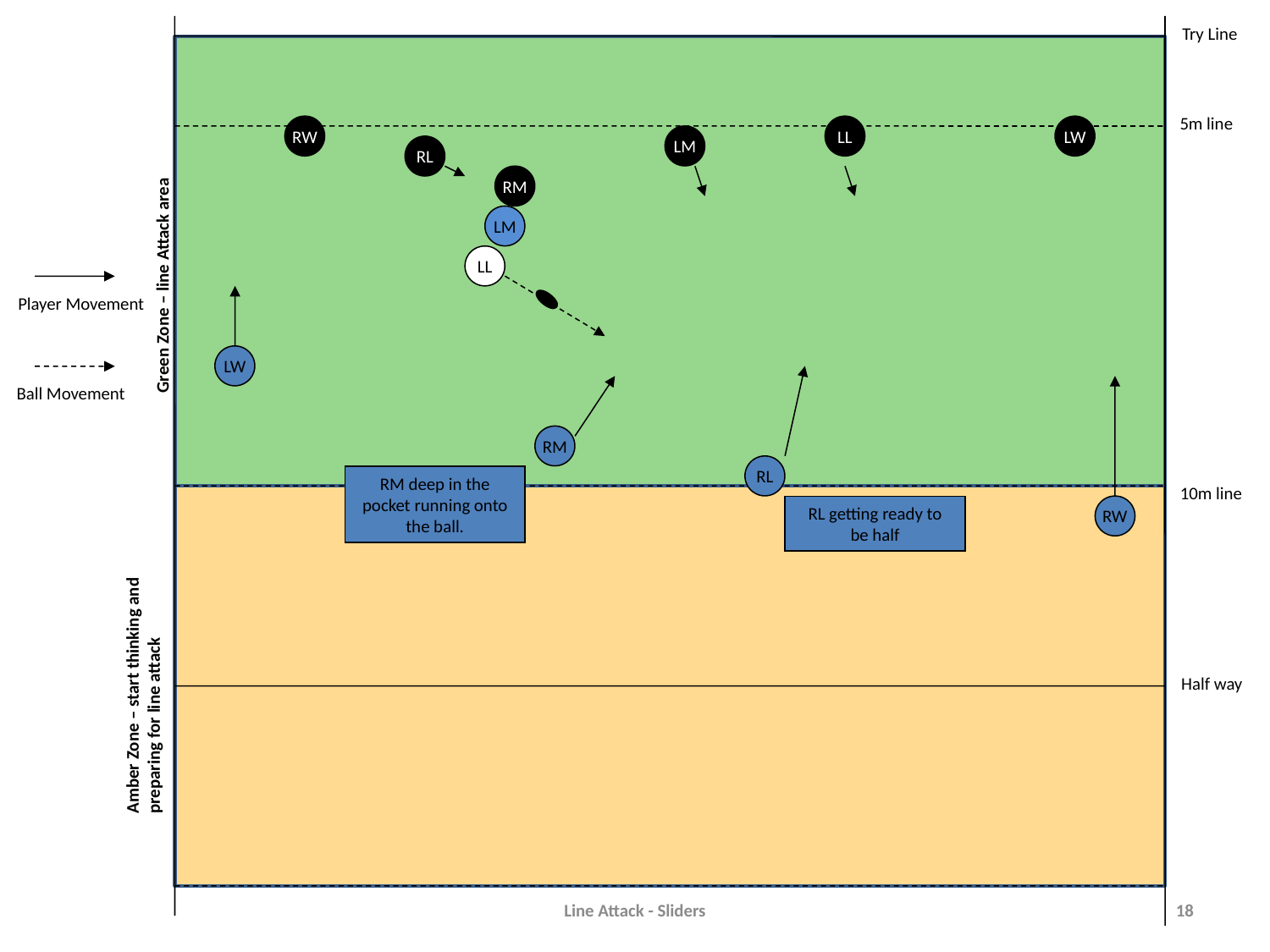

Try Line

5m line
RW
LL
LW

LM
RL
RM

LM
Green Zone – line Attack area
LL

Player Movement

Ball Movement

LW

RM
RL
RM deep in the pocket running onto the ball.
10m line

RL getting ready to be half
RW
Amber Zone – start thinking and preparing for line attack
Half way

Line Attack - Sliders
18